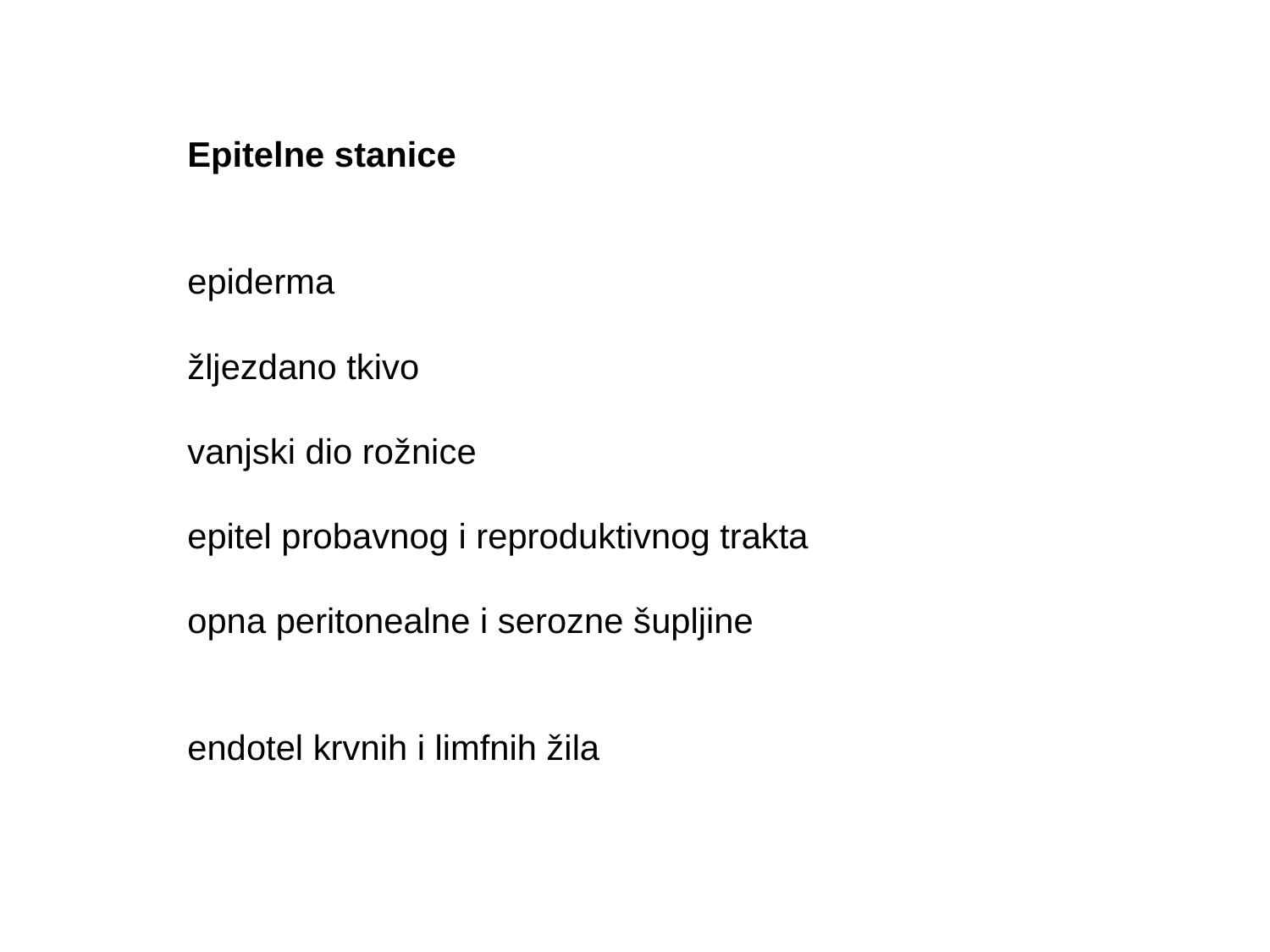

Epitelne stanice

epiderma

žljezdano tkivo

vanjski dio rožnice

epitel probavnog i reproduktivnog trakta

opna peritonealne i serozne šupljine

endotel krvnih i limfnih žila